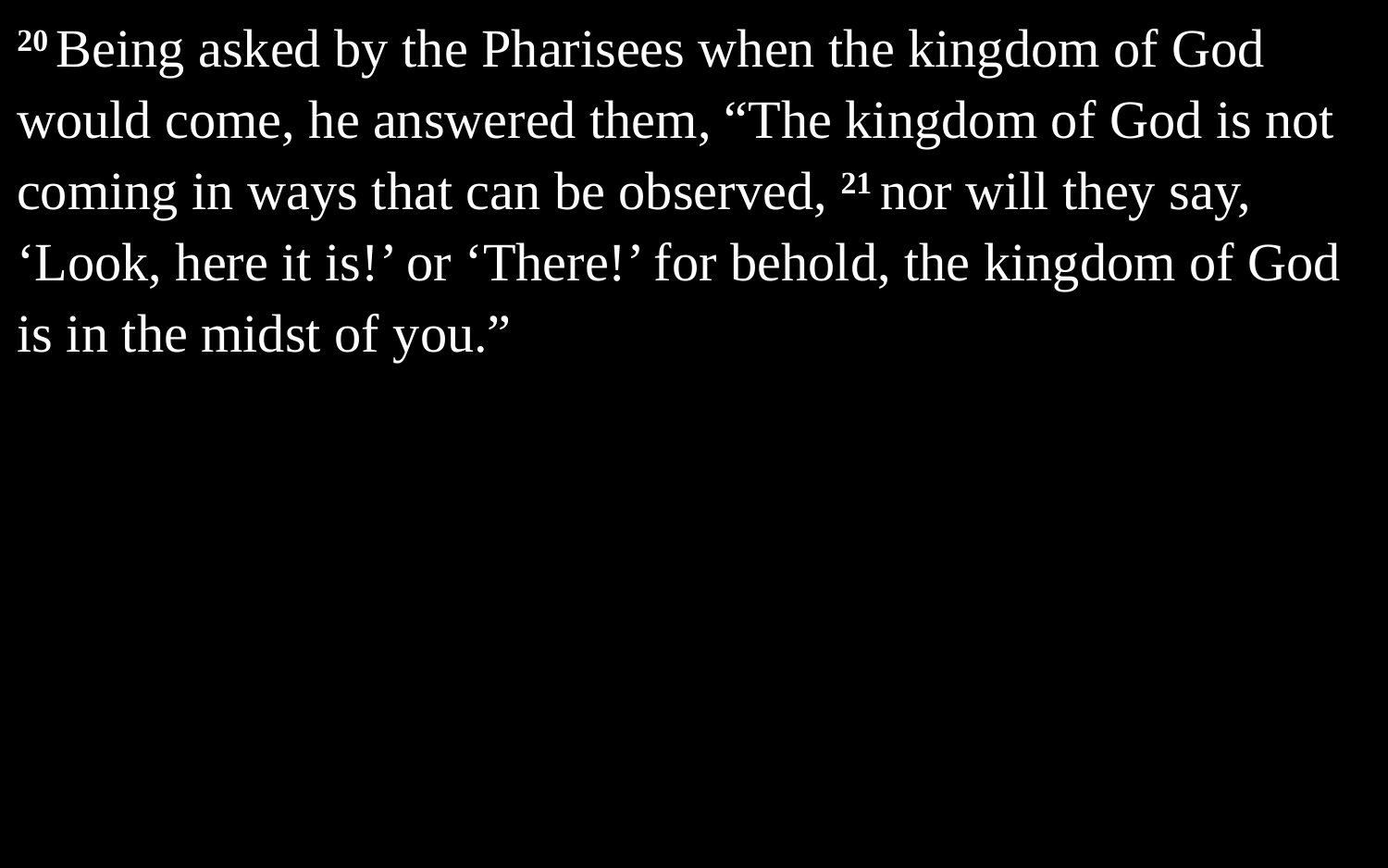

20 Being asked by the Pharisees when the kingdom of God would come, he answered them, “The kingdom of God is not coming in ways that can be observed, 21 nor will they say, ‘Look, here it is!’ or ‘There!’ for behold, the kingdom of God is in the midst of you.”